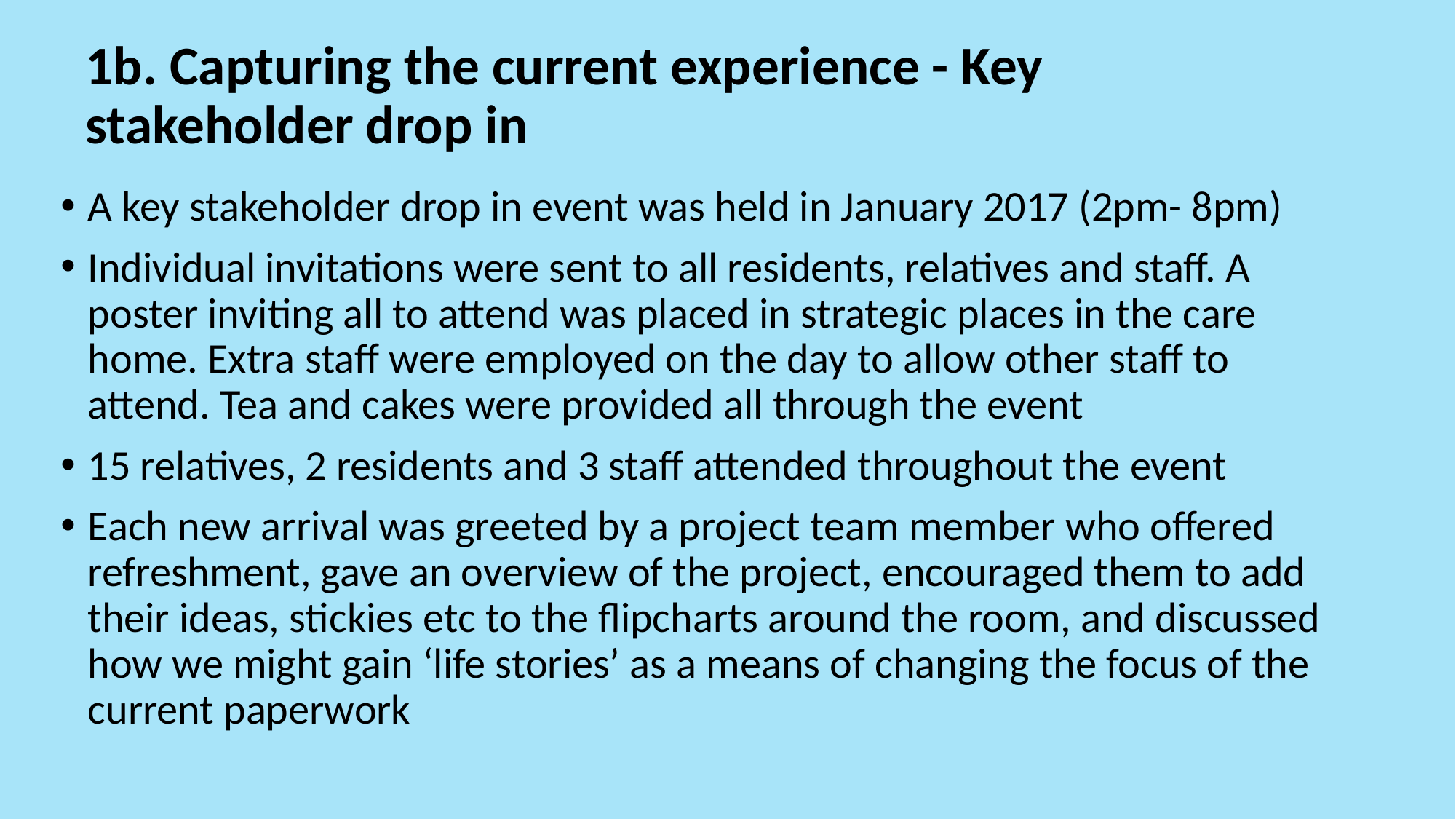

# 1b. Capturing the current experience - Key stakeholder drop in
A key stakeholder drop in event was held in January 2017 (2pm- 8pm)
Individual invitations were sent to all residents, relatives and staff. A poster inviting all to attend was placed in strategic places in the care home. Extra staff were employed on the day to allow other staff to attend. Tea and cakes were provided all through the event
15 relatives, 2 residents and 3 staff attended throughout the event
Each new arrival was greeted by a project team member who offered refreshment, gave an overview of the project, encouraged them to add their ideas, stickies etc to the flipcharts around the room, and discussed how we might gain ‘life stories’ as a means of changing the focus of the current paperwork